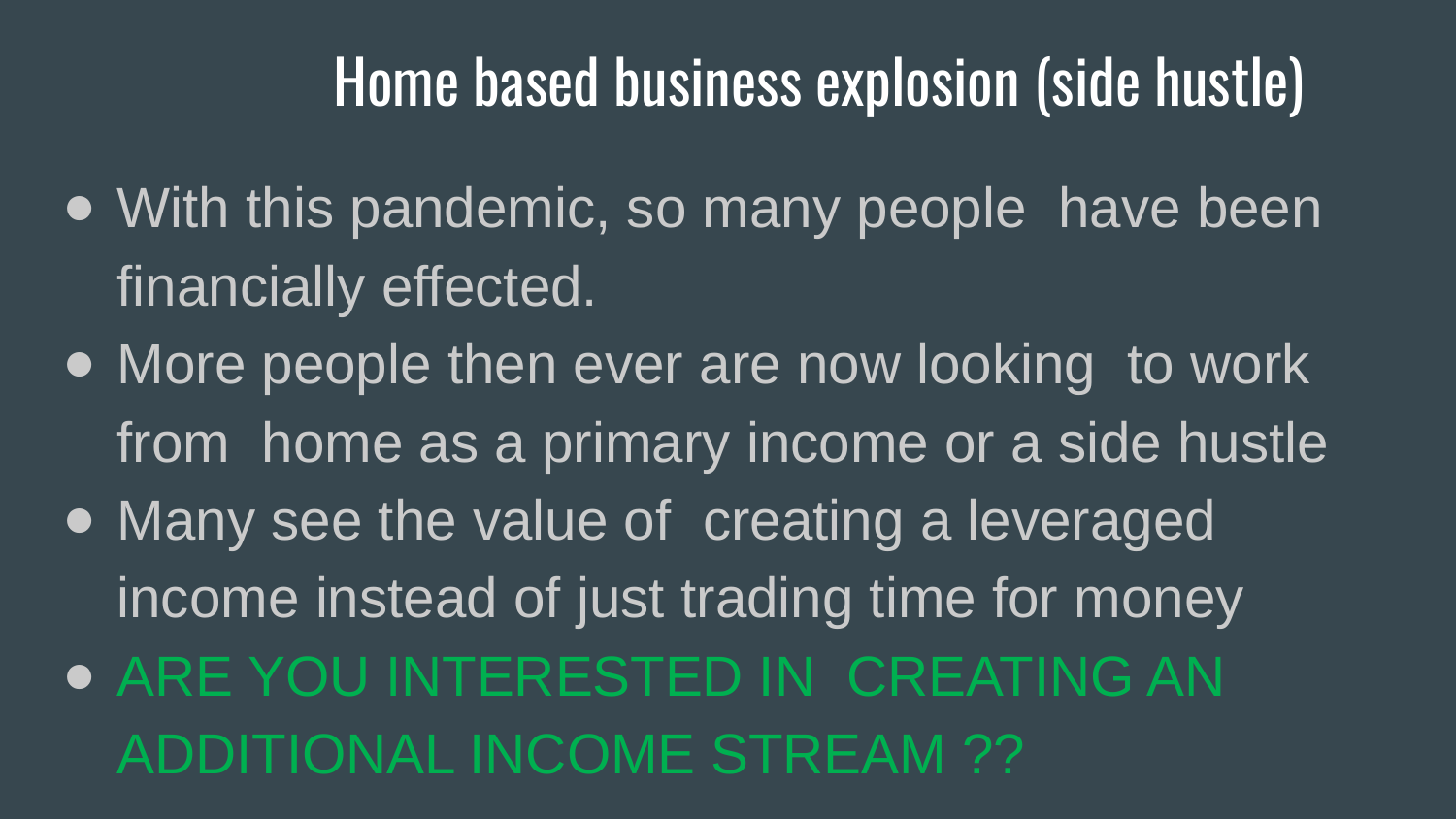

# Home based business explosion (side hustle)
With this pandemic, so many people  have been financially effected.
More people then ever are now looking  to work from  home as a primary income or a side hustle
Many see the value of  creating a leveraged income instead of just trading time for money
ARE YOU INTERESTED IN  CREATING AN ADDITIONAL INCOME STREAM ??